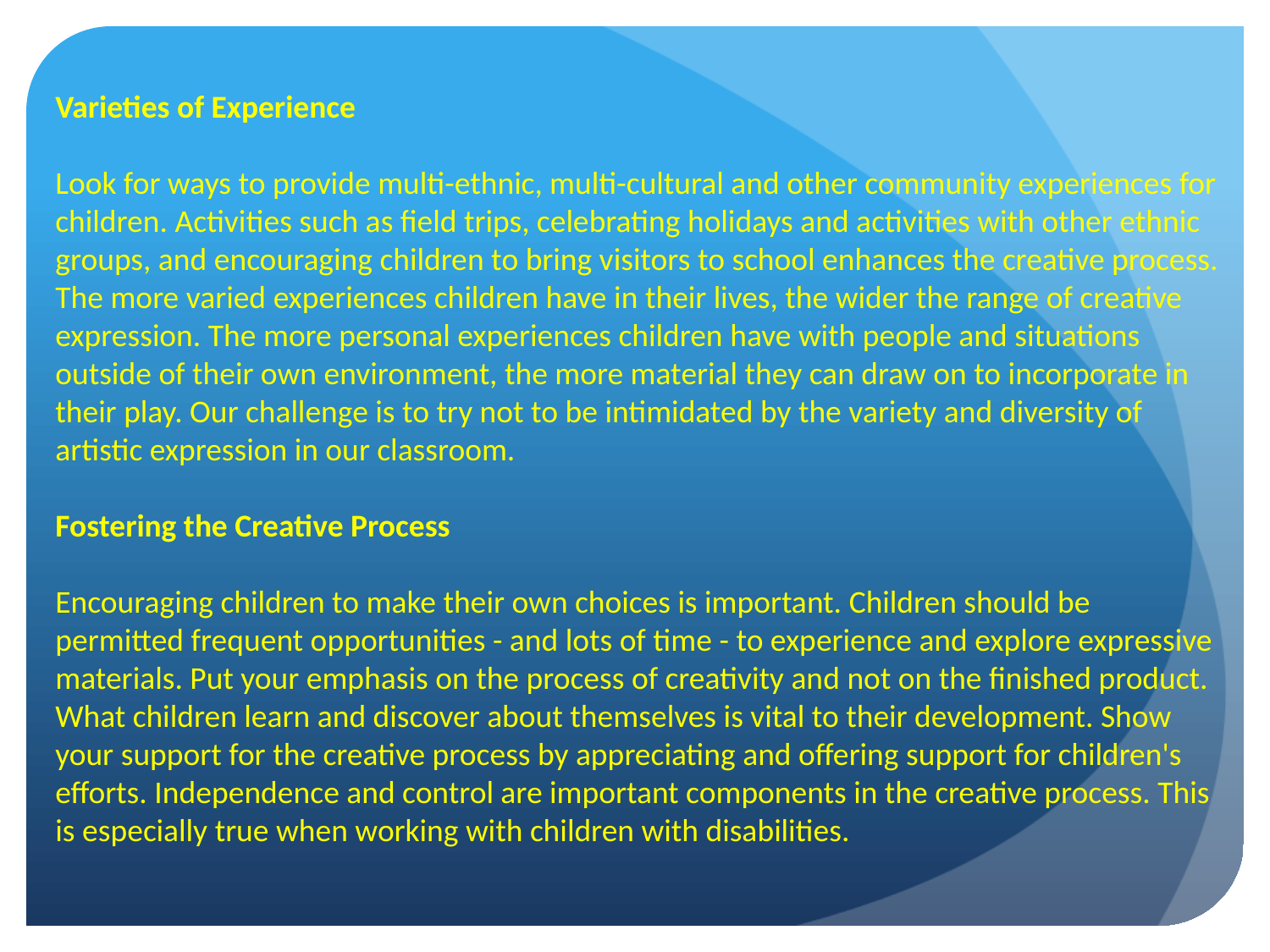

Varieties of Experience
Look for ways to provide multi-ethnic, multi-cultural and other community experiences for children. Activities such as field trips, celebrating holidays and activities with other ethnic groups, and encouraging children to bring visitors to school enhances the creative process. The more varied experiences children have in their lives, the wider the range of creative expression. The more personal experiences children have with people and situations outside of their own environment, the more material they can draw on to incorporate in their play. Our challenge is to try not to be intimidated by the variety and diversity of artistic expression in our classroom.

Fostering the Creative Process
Encouraging children to make their own choices is important. Children should be permitted frequent opportunities - and lots of time - to experience and explore expressive materials. Put your emphasis on the process of creativity and not on the finished product. What children learn and discover about themselves is vital to their development. Show your support for the creative process by appreciating and offering support for children's efforts. Independence and control are important components in the creative process. This is especially true when working with children with disabilities.